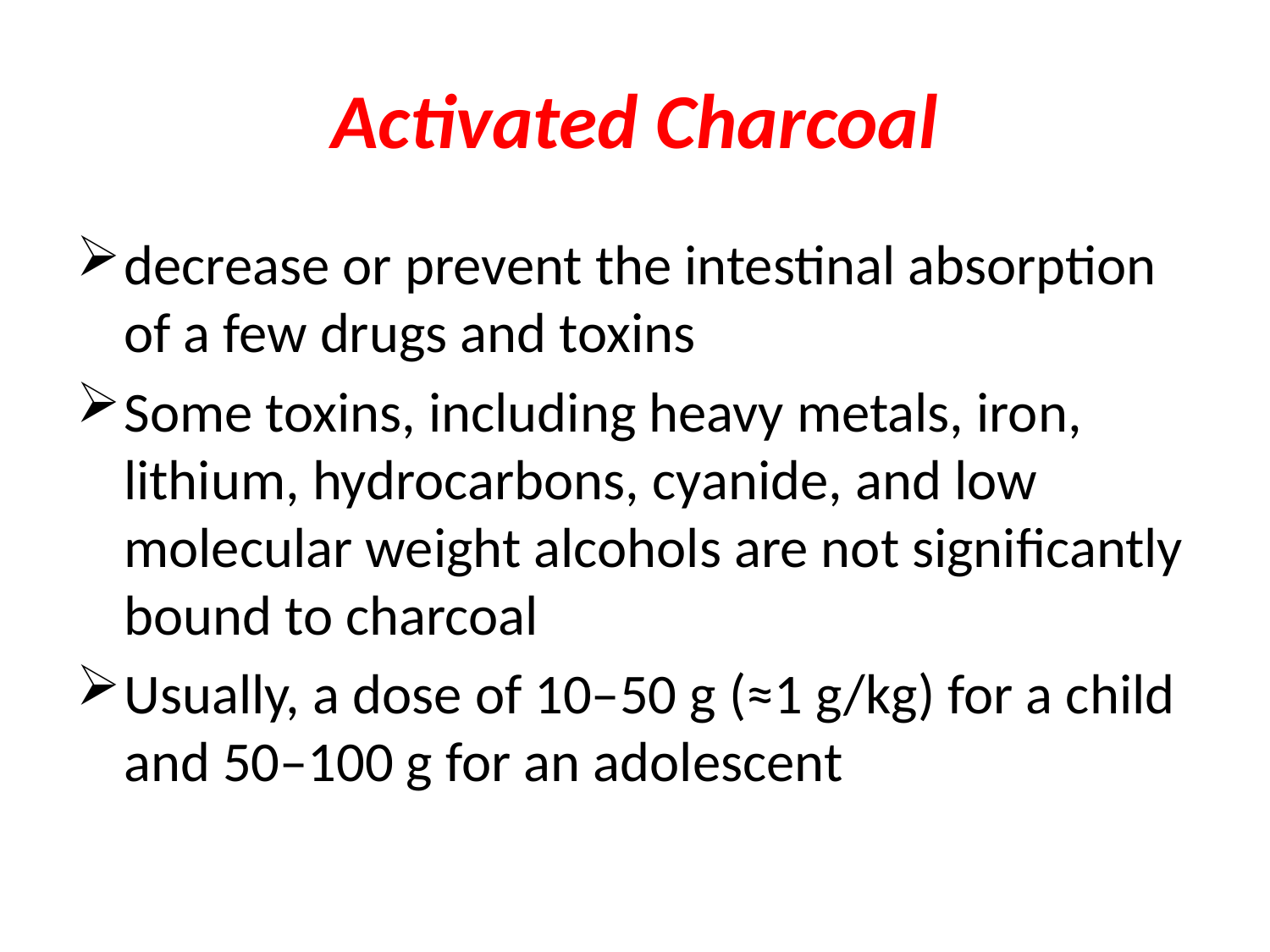

# Activated Charcoal
decrease or prevent the intestinal absorption of a few drugs and toxins
Some toxins, including heavy metals, iron, lithium, hydrocarbons, cyanide, and low molecular weight alcohols are not significantly bound to charcoal
Usually, a dose of 10–50 g (≈1 g/kg) for a child and 50–100 g for an adolescent